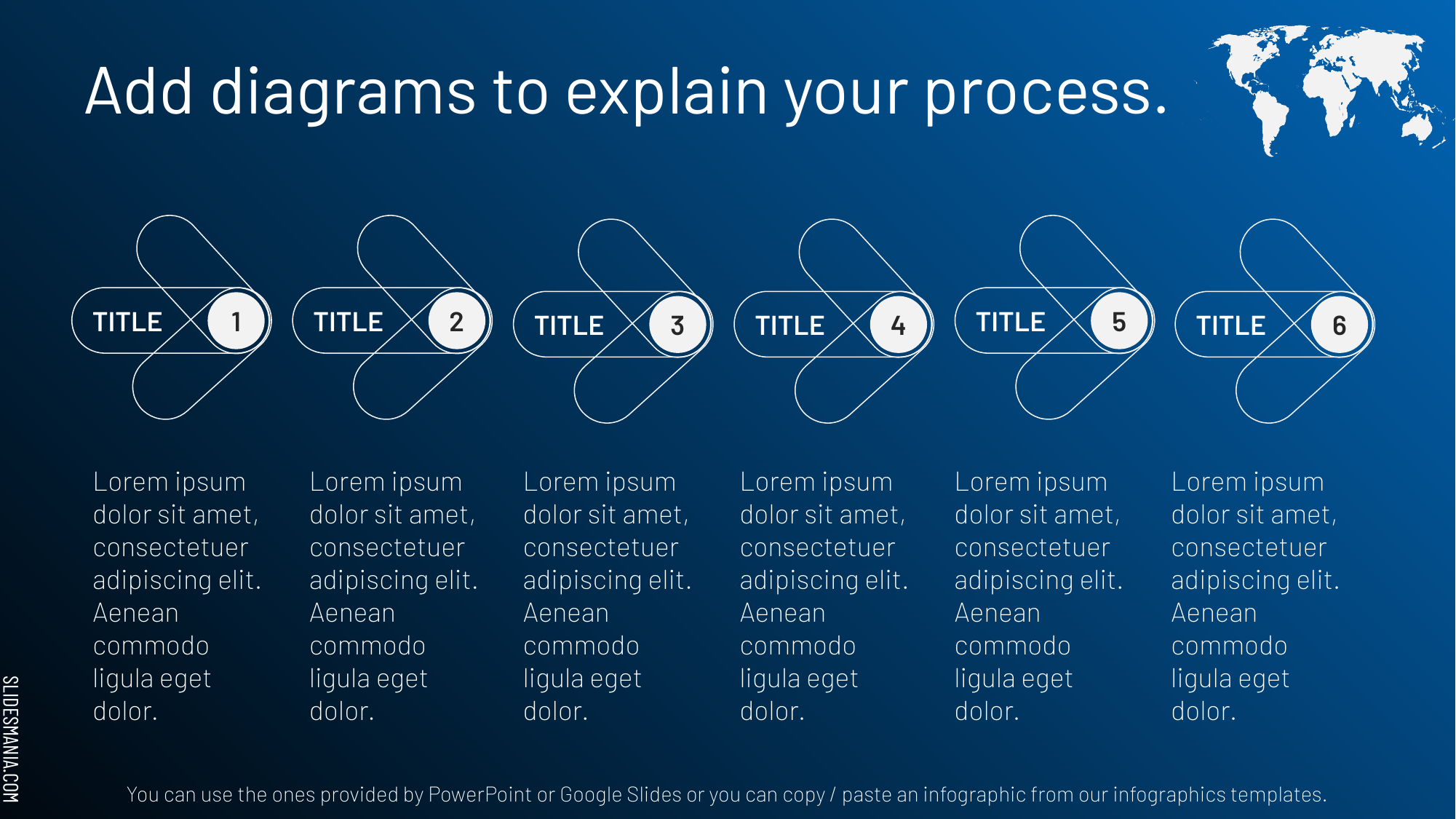

Add diagrams to explain your process.

TITLE
1

TITLE
2

TITLE
5

TITLE
3

TITLE
4

TITLE
6

Lorem ipsum dolor sit amet, consectetuer adipiscing elit. Aenean commodo ligula eget dolor.
Lorem ipsum dolor sit amet, consectetuer adipiscing elit. Aenean commodo ligula eget dolor.
Lorem ipsum dolor sit amet, consectetuer adipiscing elit. Aenean commodo ligula eget dolor.
Lorem ipsum dolor sit amet, consectetuer adipiscing elit. Aenean commodo ligula eget dolor.
Lorem ipsum dolor sit amet, consectetuer adipiscing elit. Aenean commodo ligula eget dolor.
Lorem ipsum dolor sit amet, consectetuer adipiscing elit. Aenean commodo ligula eget dolor.
You can use the ones provided by PowerPoint or Google Slides or you can copy / paste an infographic from our infographics templates.